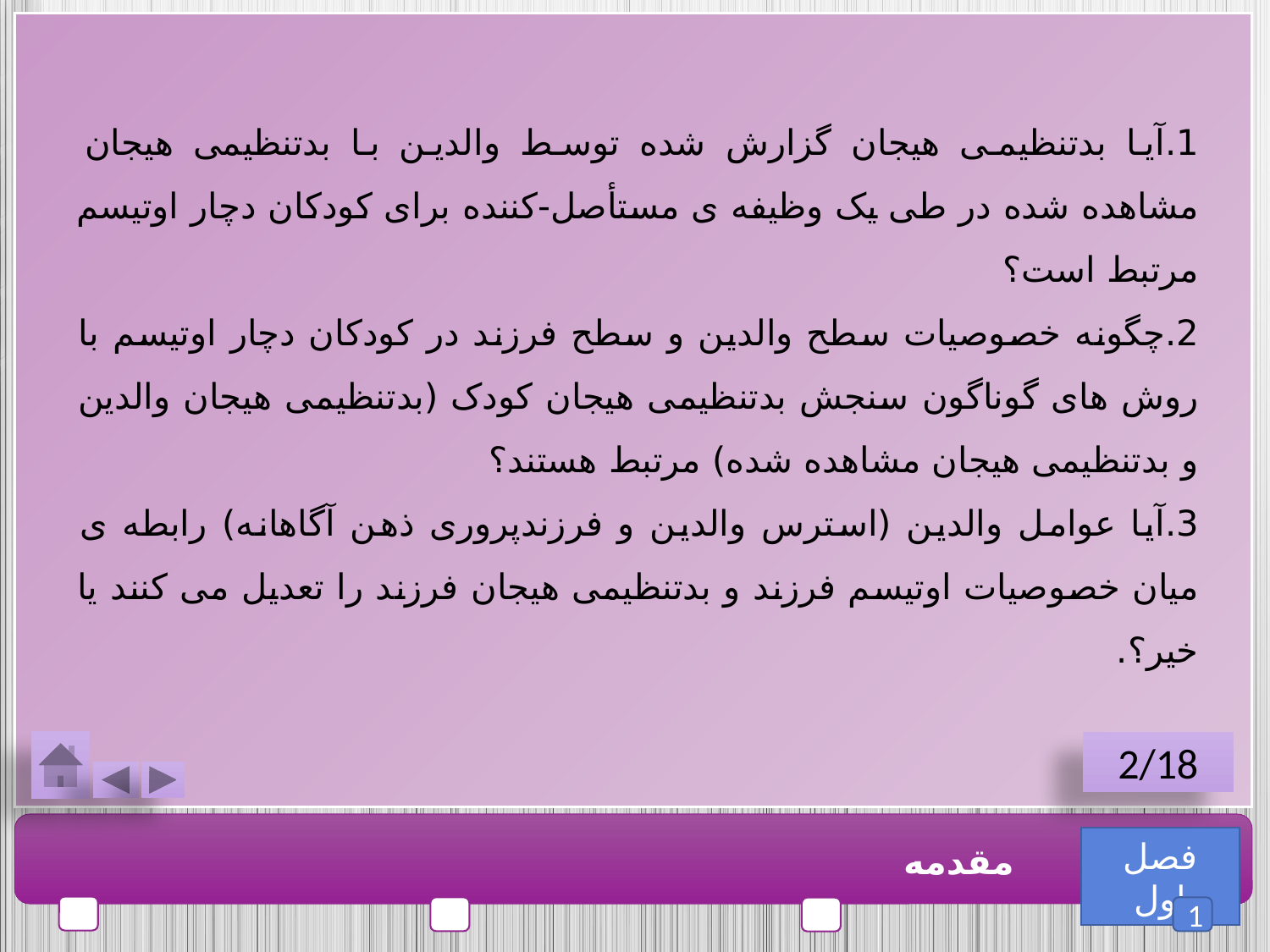

1.	آیا بدتنظیمی هیجان گزارش شده توسط والدین با بدتنظیمی هیجان مشاهده شده در طی یک وظیفه ی مستأصل-کننده برای کودکان دچار اوتیسم مرتبط است؟
2.	چگونه خصوصیات سطح والدین و سطح فرزند در کودکان دچار اوتیسم با روش های گوناگون سنجش بدتنظیمی هیجان کودک (بدتنظیمی هیجان والدین و بدتنظیمی هیجان مشاهده شده) مرتبط هستند؟
3.	آیا عوامل والدین (استرس والدین و فرزندپروری ذهن آگاهانه) رابطه ی میان خصوصیات اوتیسم فرزند و بدتنظیمی هیجان فرزند را تعدیل می کنند یا خیر؟.

2/18

فصل اول
مقدمه

1